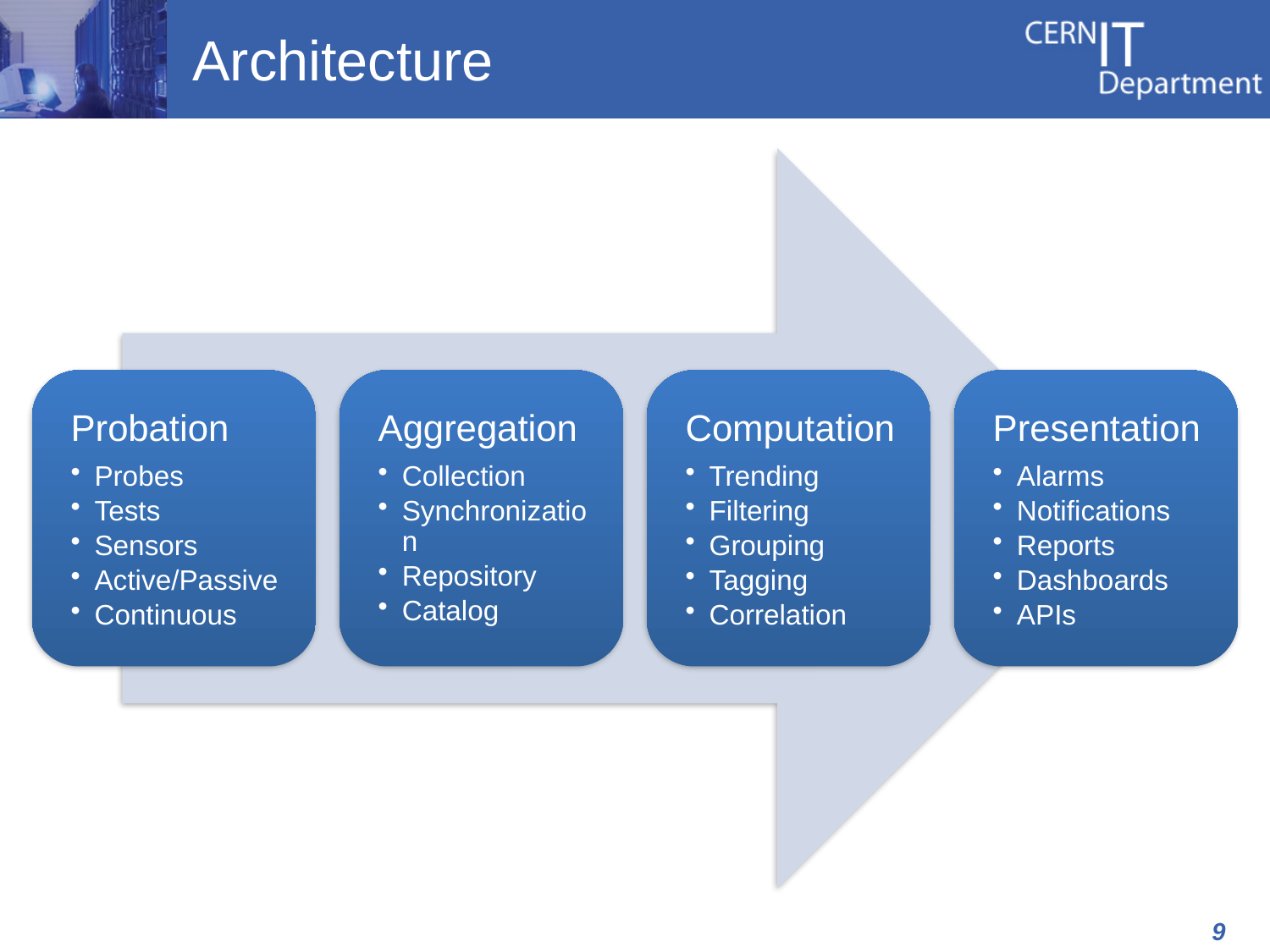

# Architecture
Probation
Probes
Tests
Sensors
Active/Passive
Continuous
Aggregation
Collection
Synchronization
Repository
Catalog
Computation
Trending
Filtering
Grouping
Tagging
Correlation
Presentation
Alarms
Notifications
Reports
Dashboards
APIs
9